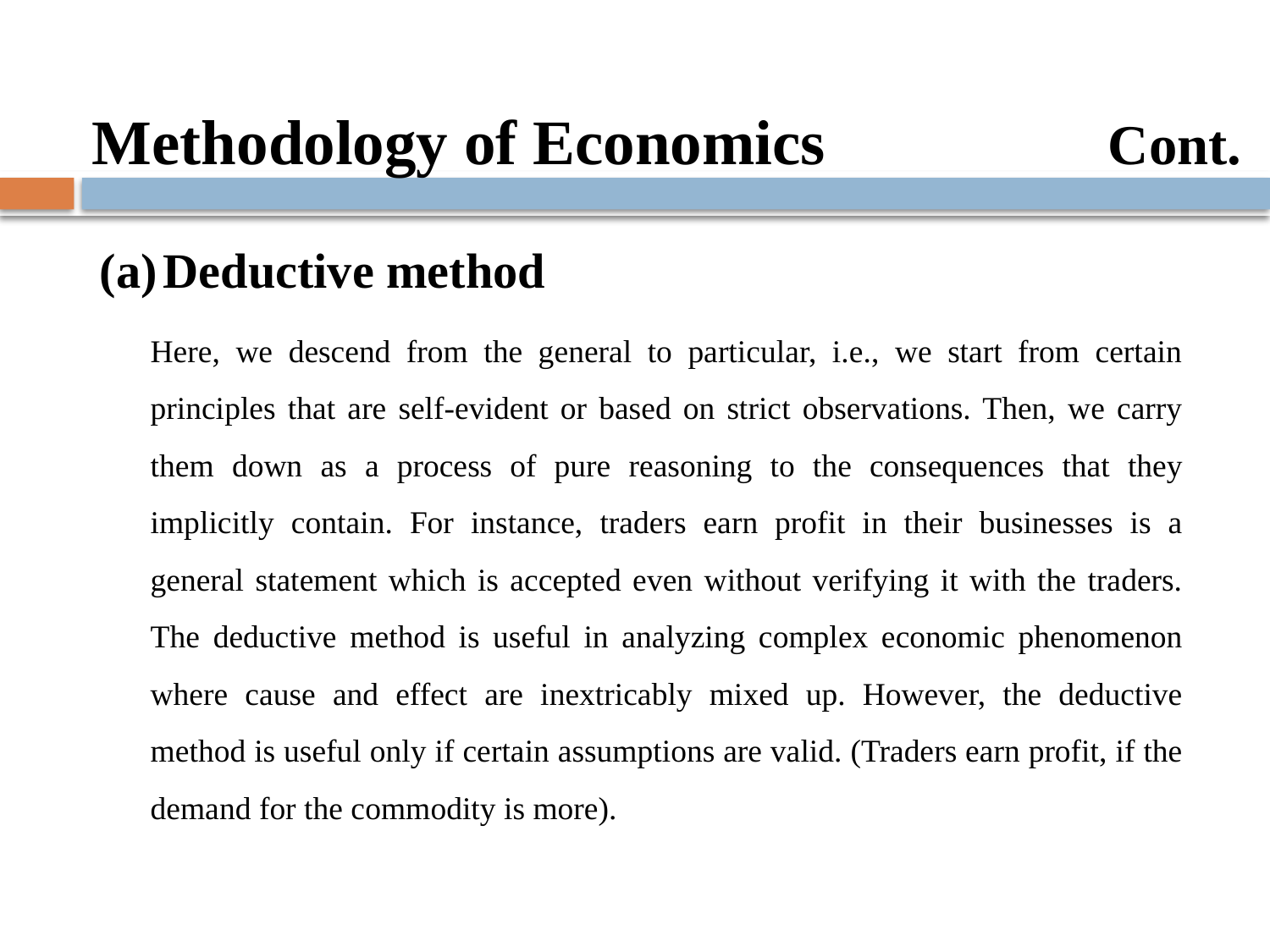

Methodology of Economics			Cont.
Deductive method
Here, we descend from the general to particular, i.e., we start from certain principles that are self-evident or based on strict observations. Then, we carry them down as a process of pure reasoning to the consequences that they implicitly contain. For instance, traders earn profit in their businesses is a general statement which is accepted even without verifying it with the traders. The deductive method is useful in analyzing complex economic phenomenon where cause and effect are inextricably mixed up. However, the deductive method is useful only if certain assumptions are valid. (Traders earn profit, if the demand for the commodity is more).